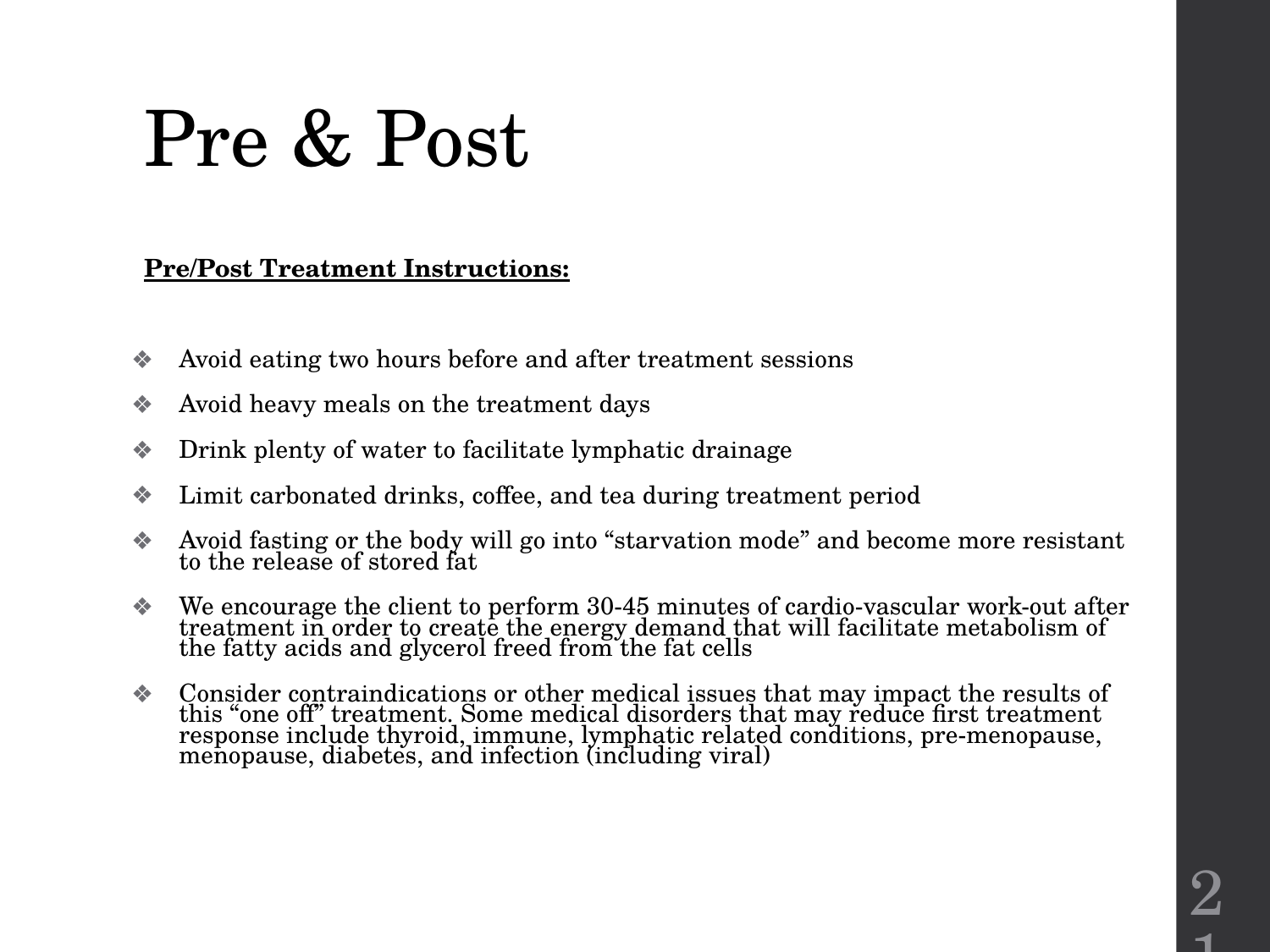

# Pre & Post
Pre/Post Treatment Instructions:

Avoid eating two hours before and after treatment sessions
Avoid heavy meals on the treatment days
Drink plenty of water to facilitate lymphatic drainage
Limit carbonated drinks, coffee, and tea during treatment period
Avoid fasting or the body will go into “starvation mode” and become more resistant to the release of stored fat
We encourage the client to perform 30-45 minutes of cardio-vascular work-out after treatment in order to create the energy demand that will facilitate metabolism of the fatty acids and glycerol freed from the fat cells
Consider contraindications or other medical issues that may impact the results of this “one off” treatment. Some medical disorders that may reduce first treatment response include thyroid, immune, lymphatic related conditions, pre-menopause, menopause, diabetes, and infection (including viral)

21